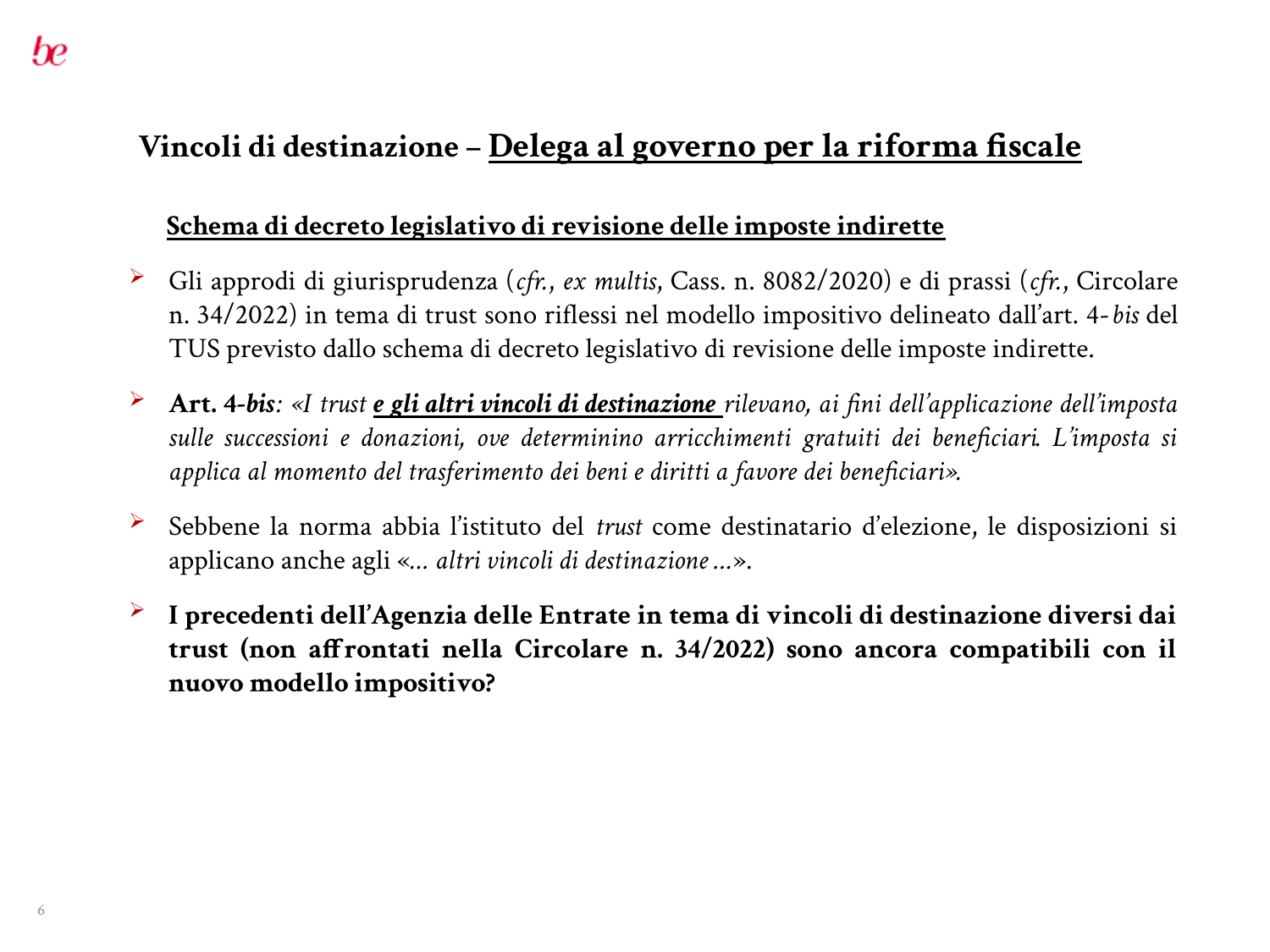

# Vincoli di destinazione – Delega al governo per la riforma fiscale
Schema di decreto legislativo di revisione delle imposte indirette
Gli approdi di giurisprudenza (cfr., ex multis, Cass. n. 8082/2020) e di prassi (cfr., Circolare n. 34/2022) in tema di trust sono riflessi nel modello impositivo delineato dall’art. 4-bis del TUS previsto dallo schema di decreto legislativo di revisione delle imposte indirette.
Art. 4-bis: «I trust e gli altri vincoli di destinazione rilevano, ai fini dell’applicazione dell’imposta sulle successioni e donazioni, ove determinino arricchimenti gratuiti dei beneficiari. L’imposta si applica al momento del trasferimento dei beni e diritti a favore dei beneficiari».
Sebbene la norma abbia l’istituto del trust come destinatario d’elezione, le disposizioni si applicano anche agli «… altri vincoli di destinazione …».
I precedenti dell’Agenzia delle Entrate in tema di vincoli di destinazione diversi dai trust (non affrontati nella Circolare n. 34/2022) sono ancora compatibili con il nuovo modello impositivo?

6